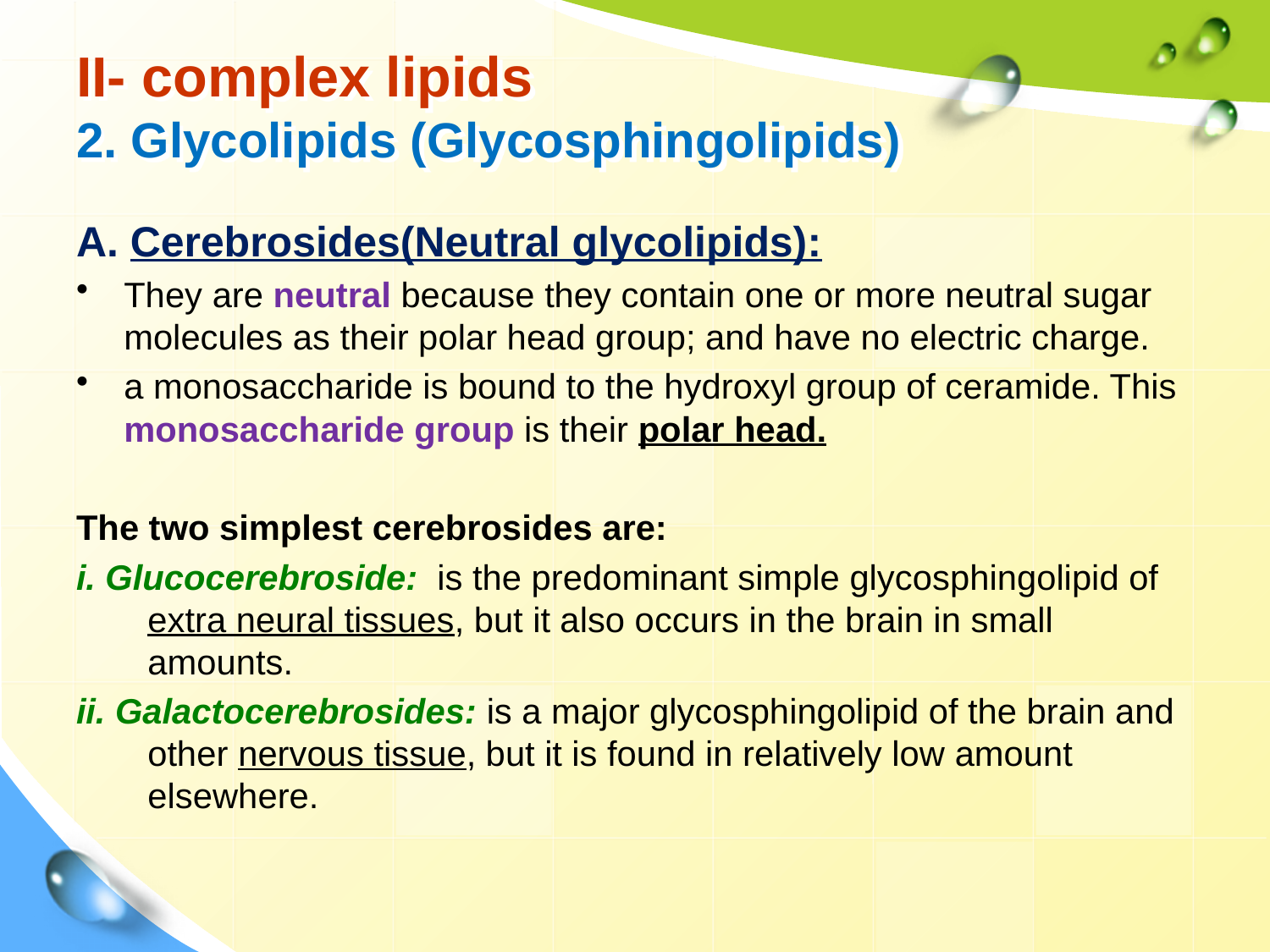

# II- complex lipids 2. Glycolipids (Glycosphingolipids)
A. Cerebrosides(Neutral glycolipids):
They are neutral because they contain one or more neutral sugar molecules as their polar head group; and have no electric charge.
a monosaccharide is bound to the hydroxyl group of ceramide. This monosaccharide group is their polar head.

The two simplest cerebrosides are:
i. Glucocerebroside:  is the predominant simple glycosphingolipid of extra neural tissues, but it also occurs in the brain in small amounts.
ii. Galactocerebrosides: is a major glycosphingolipid of the brain and other nervous tissue, but it is found in relatively low amount elsewhere.